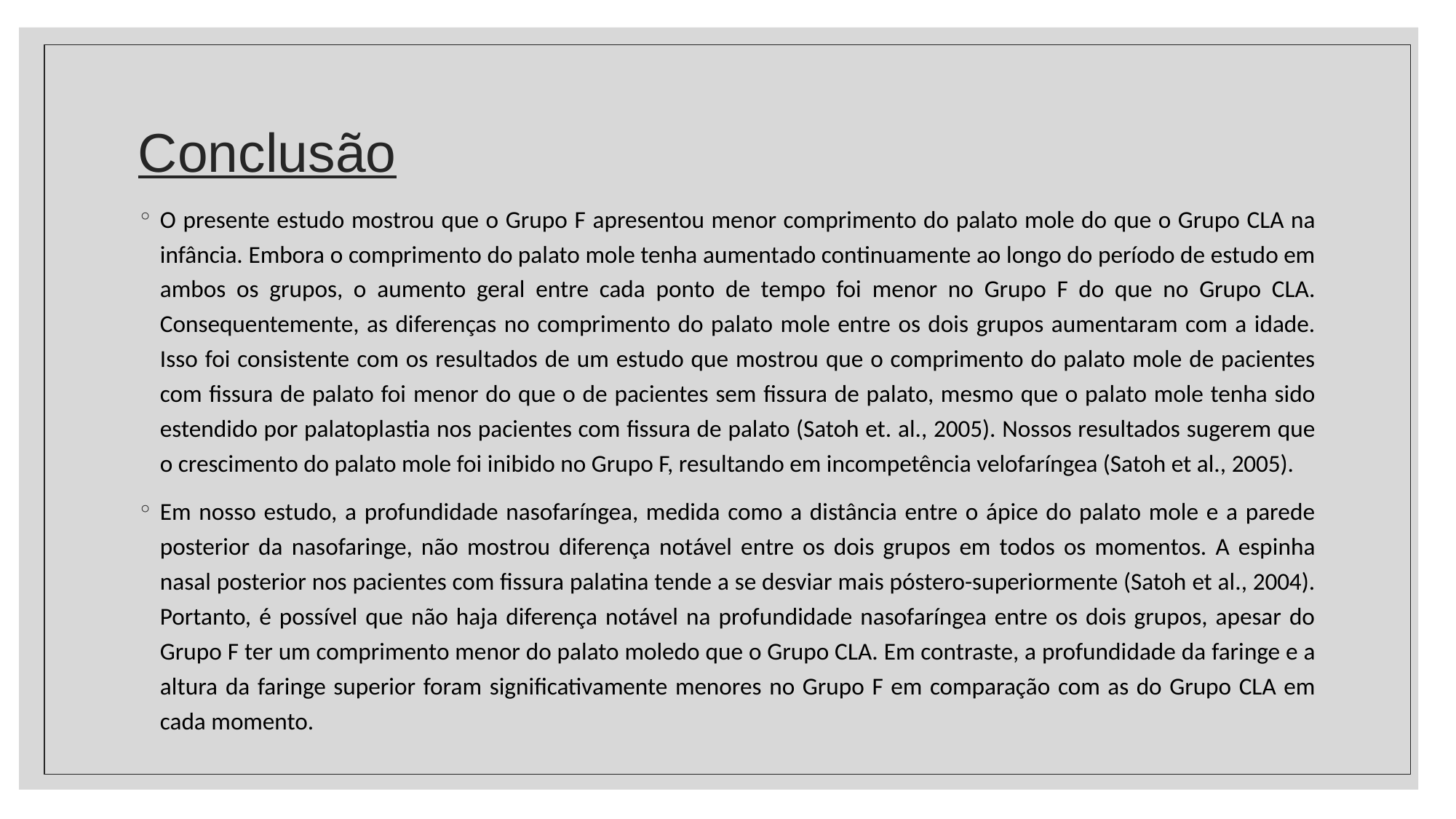

# Conclusão
O presente estudo mostrou que o Grupo F apresentou menor comprimento do palato mole do que o Grupo CLA na infância. Embora o comprimento do palato mole tenha aumentado continuamente ao longo do período de estudo em ambos os grupos, o aumento geral entre cada ponto de tempo foi menor no Grupo F do que no Grupo CLA. Consequentemente, as diferenças no comprimento do palato mole entre os dois grupos aumentaram com a idade. Isso foi consistente com os resultados de um estudo que mostrou que o comprimento do palato mole de pacientes com fissura de palato foi menor do que o de pacientes sem fissura de palato, mesmo que o palato mole tenha sido estendido por palatoplastia nos pacientes com fissura de palato (Satoh et. al., 2005). Nossos resultados sugerem que o crescimento do palato mole foi inibido no Grupo F, resultando em incompetência velofaríngea (Satoh et al., 2005).
Em nosso estudo, a profundidade nasofaríngea, medida como a distância entre o ápice do palato mole e a parede posterior da nasofaringe, não mostrou diferença notável entre os dois grupos em todos os momentos. A espinha nasal posterior nos pacientes com fissura palatina tende a se desviar mais póstero-superiormente (Satoh et al., 2004). Portanto, é possível que não haja diferença notável na profundidade nasofaríngea entre os dois grupos, apesar do Grupo F ter um comprimento menor do palato moledo que o Grupo CLA. Em contraste, a profundidade da faringe e a altura da faringe superior foram significativamente menores no Grupo F em comparação com as do Grupo CLA em cada momento.